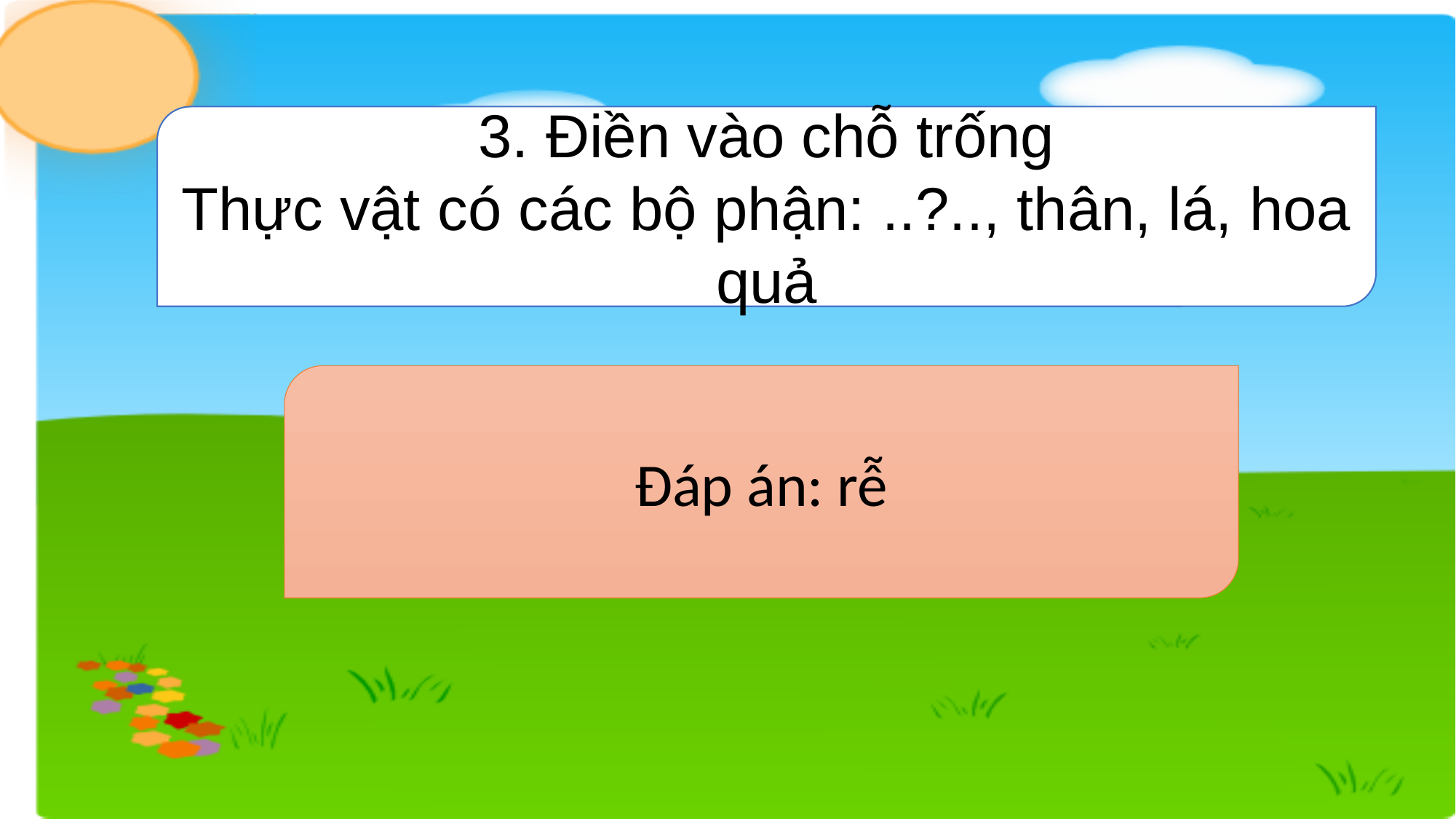

3. Điền vào chỗ trống
Thực vật có các bộ phận: ..?.., thân, lá, hoa quả
Đáp án: rễ